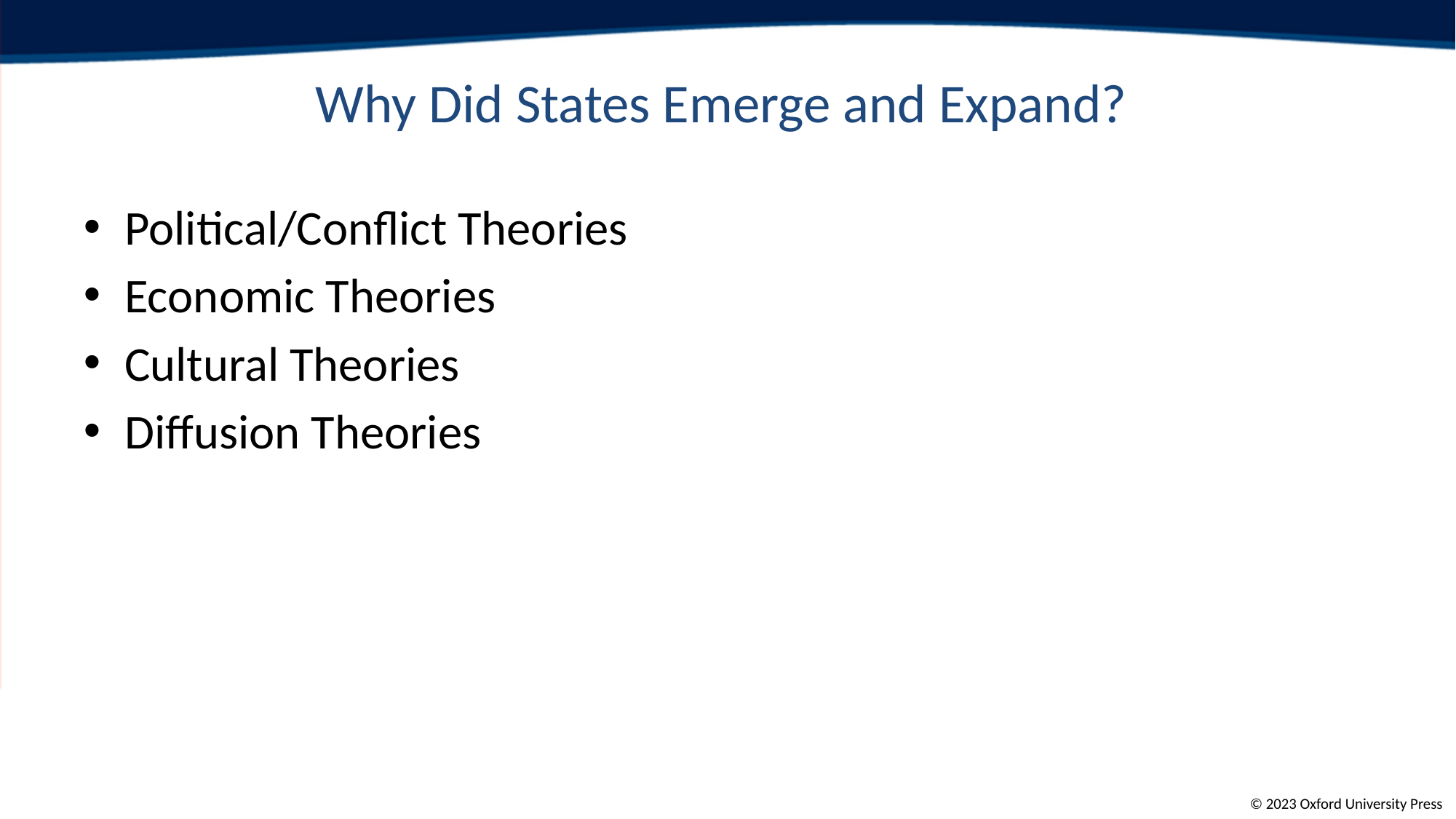

# Why Did States Emerge and Expand?
Political/Conflict Theories
Economic Theories
Cultural Theories
Diffusion Theories